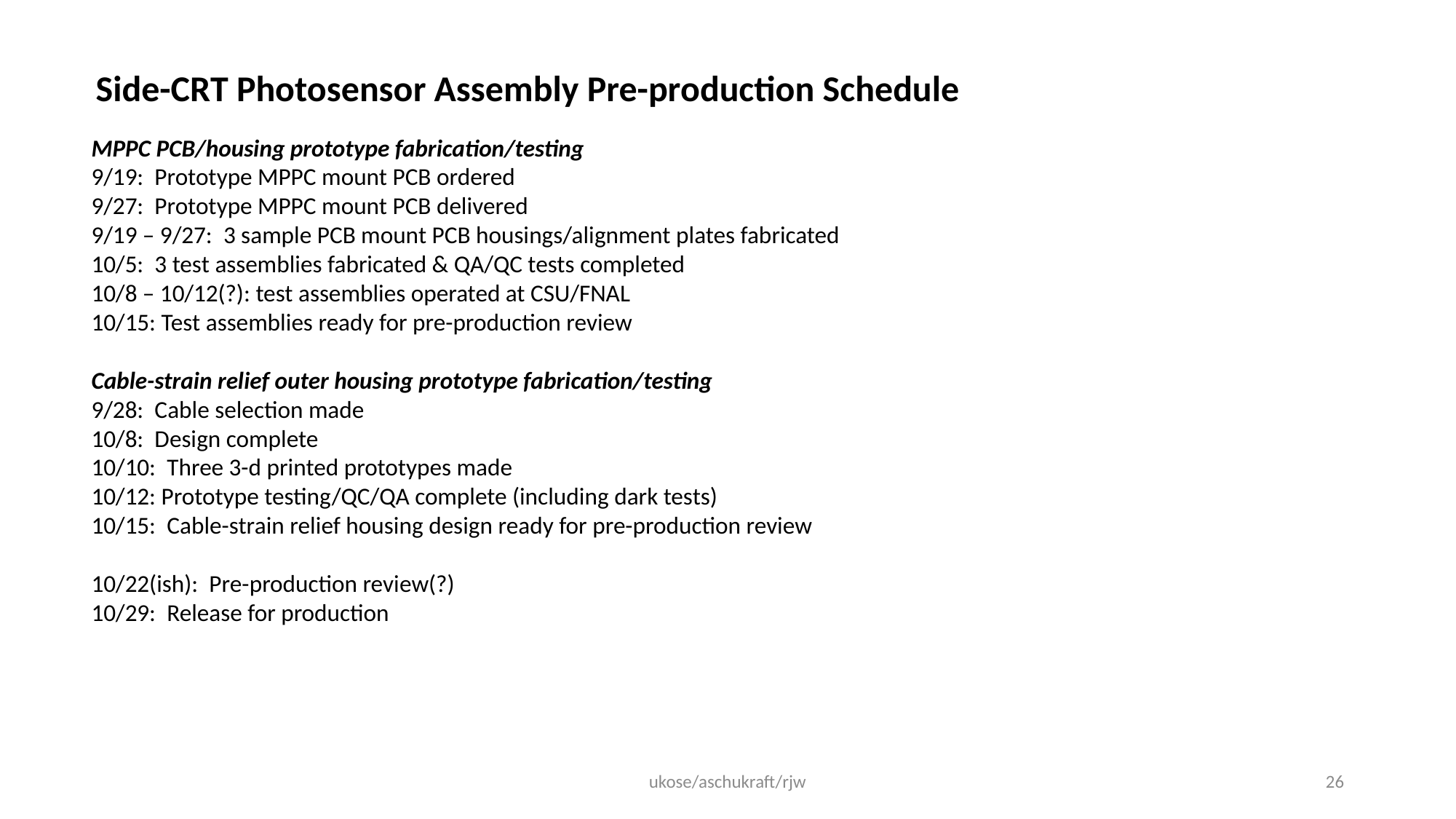

Side-CRT Photosensor Assembly Pre-production Schedule
MPPC PCB/housing prototype fabrication/testing
9/19:  Prototype MPPC mount PCB ordered
9/27:  Prototype MPPC mount PCB delivered
9/19 – 9/27:  3 sample PCB mount PCB housings/alignment plates fabricated
10/5:  3 test assemblies fabricated & QA/QC tests completed
10/8 – 10/12(?): test assemblies operated at CSU/FNAL
10/15: Test assemblies ready for pre-production review

Cable-strain relief outer housing prototype fabrication/testing
9/28:  Cable selection made
10/8:  Design complete
10/10:  Three 3-d printed prototypes made
10/12: Prototype testing/QC/QA complete (including dark tests)
10/15:  Cable-strain relief housing design ready for pre-production review

10/22(ish):  Pre-production review(?)
10/29:  Release for production

ukose/aschukraft/rjw
26